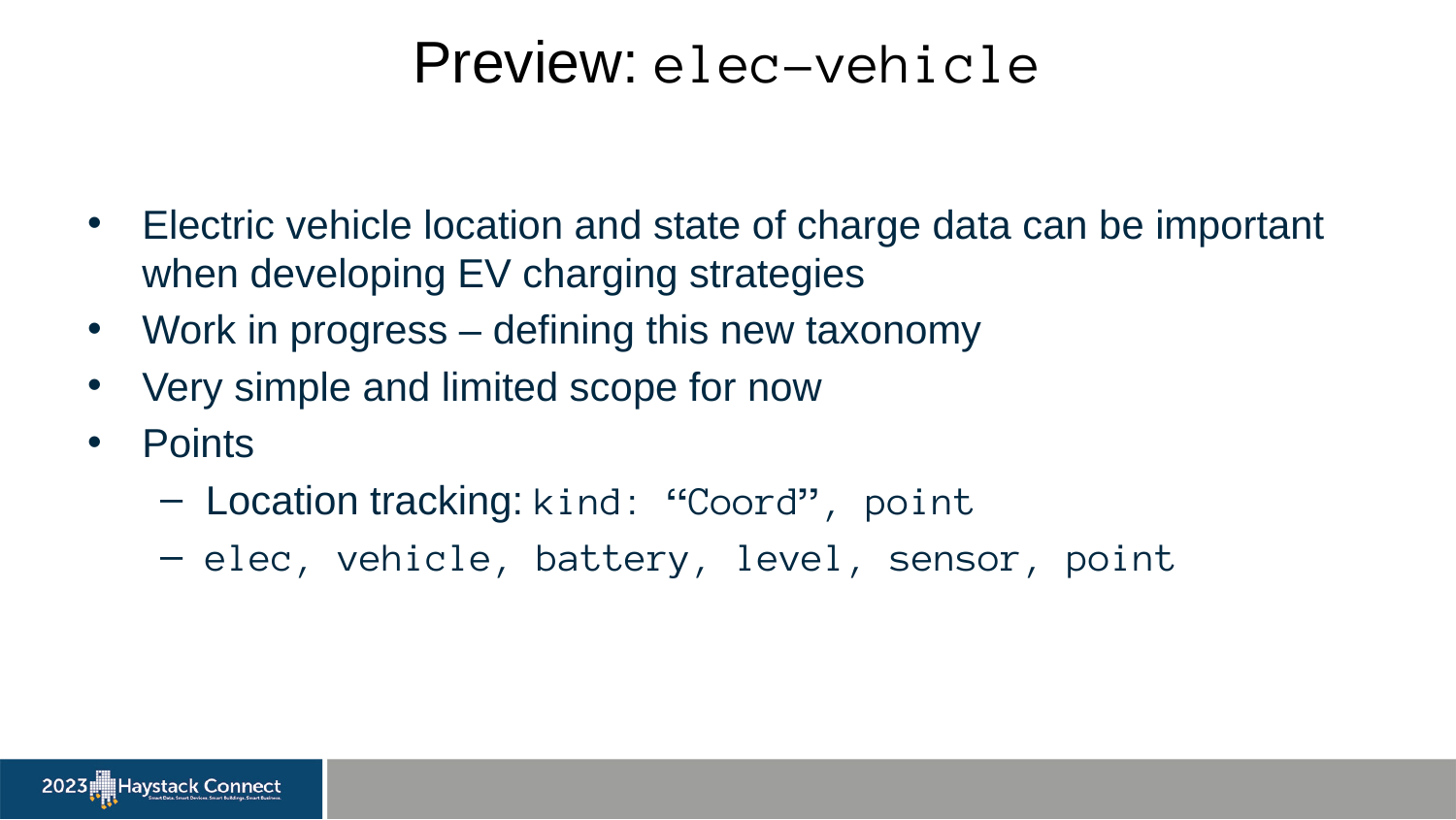

# Preview: elec-vehicle
Electric vehicle location and state of charge data can be important when developing EV charging strategies
Work in progress – defining this new taxonomy
Very simple and limited scope for now
Points
Location tracking: kind: “Coord”, point
elec, vehicle, battery, level, sensor, point